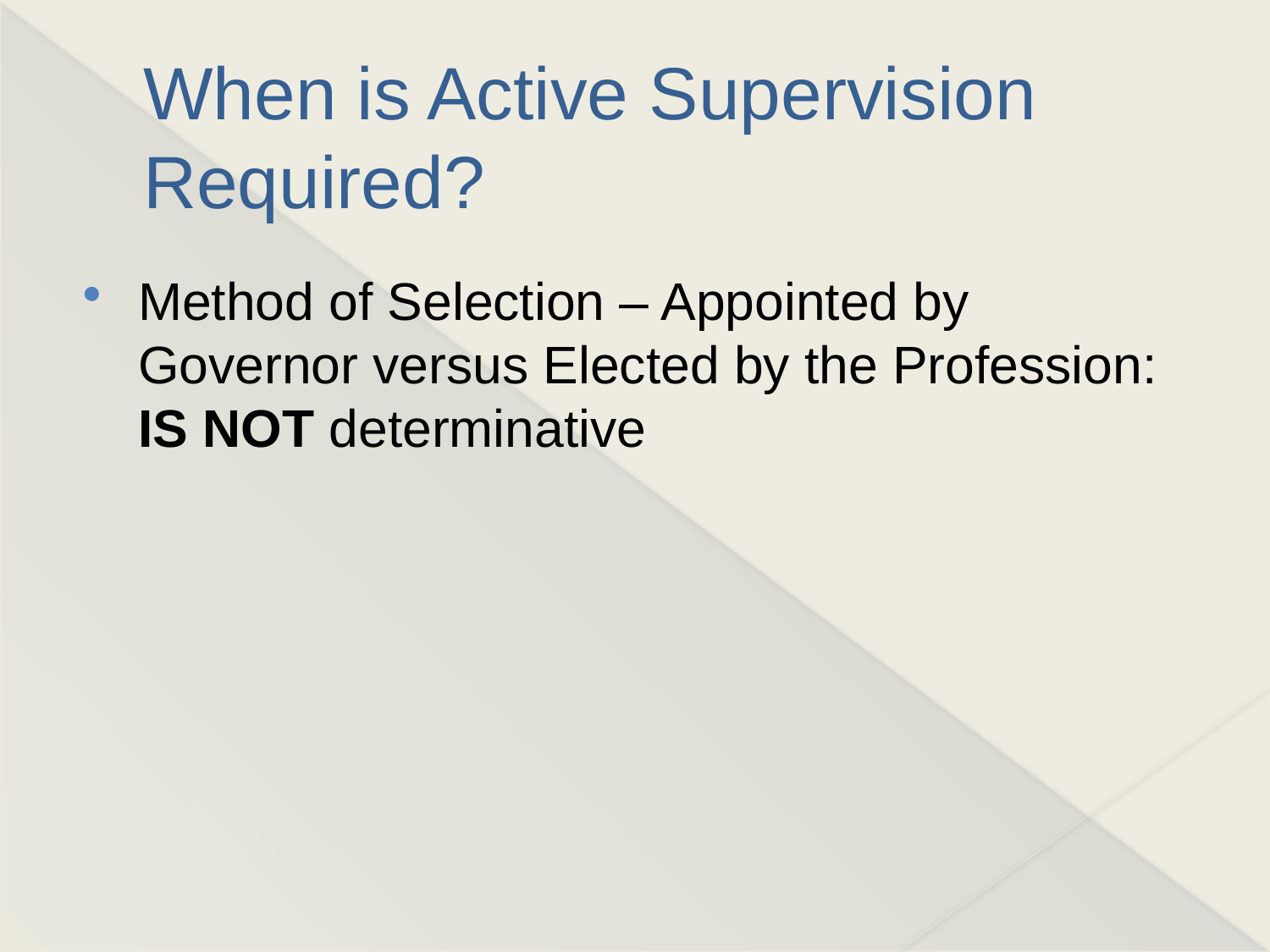

# When is Active Supervision Required?
Method of Selection – Appointed by Governor versus Elected by the Profession: IS NOT determinative